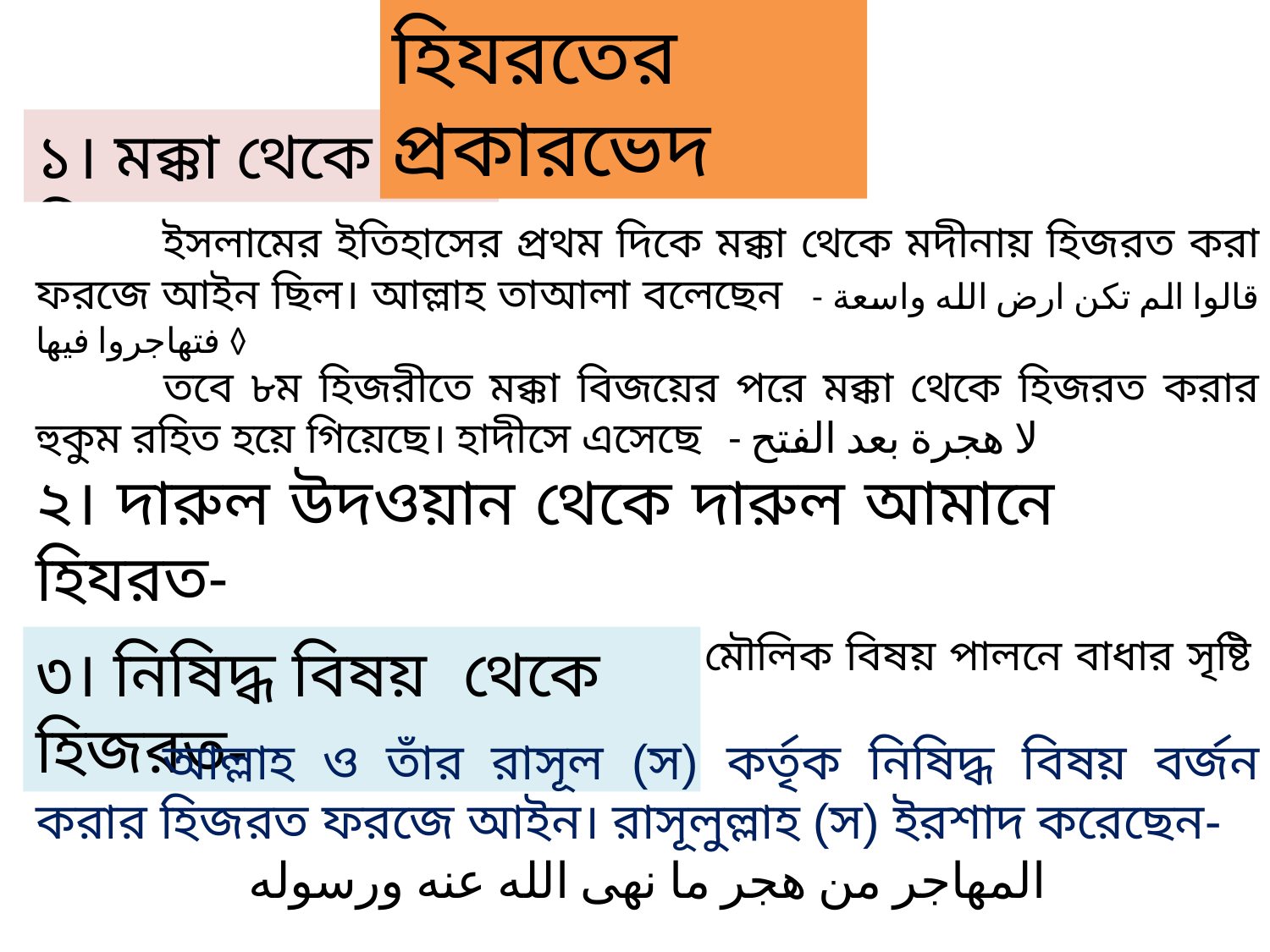

হিযরতের প্রকারভেদ
১। মক্কা থেকে হিজরত-
	ইসলামের ইতিহাসের প্রথম দিকে মক্কা থেকে মদীনায় হিজরত করা ফরজে আইন ছিল। আল্লাহ তাআলা বলেছেন  - قالوا الم تكن ارض الله واسعة فتهاجروا فيها ◊
         তবে ৮ম হিজরীতে মক্কা বিজয়ের পরে মক্কা থেকে হিজরত করার হুকুম রহিত হয়ে গিয়েছে। হাদীসে এসেছে  - لا هجرة بعد الفتح
২। দারুল উদওয়ান থেকে দারুল আমানে হিযরত-
        কোন দেশের আইন যদি দ্বীনের মৌলিক বিষয় পালনে বাধার সৃষ্টি করে ; তাহলে হিযরত।
ألم تكن ارض الله واسعة فتهاجروا فيها

৩। নিষিদ্ধ বিষয়  থেকে হিজরত-
	আল্লাহ ও তাঁর রাসূল (স) কর্তৃক নিষিদ্ধ বিষয় বর্জন করার হিজরত ফরজে আইন। রাসূলুল্লাহ (স) ইরশাদ করেছেন-
المهاجر من هجر ما نهى الله عنه ورسوله